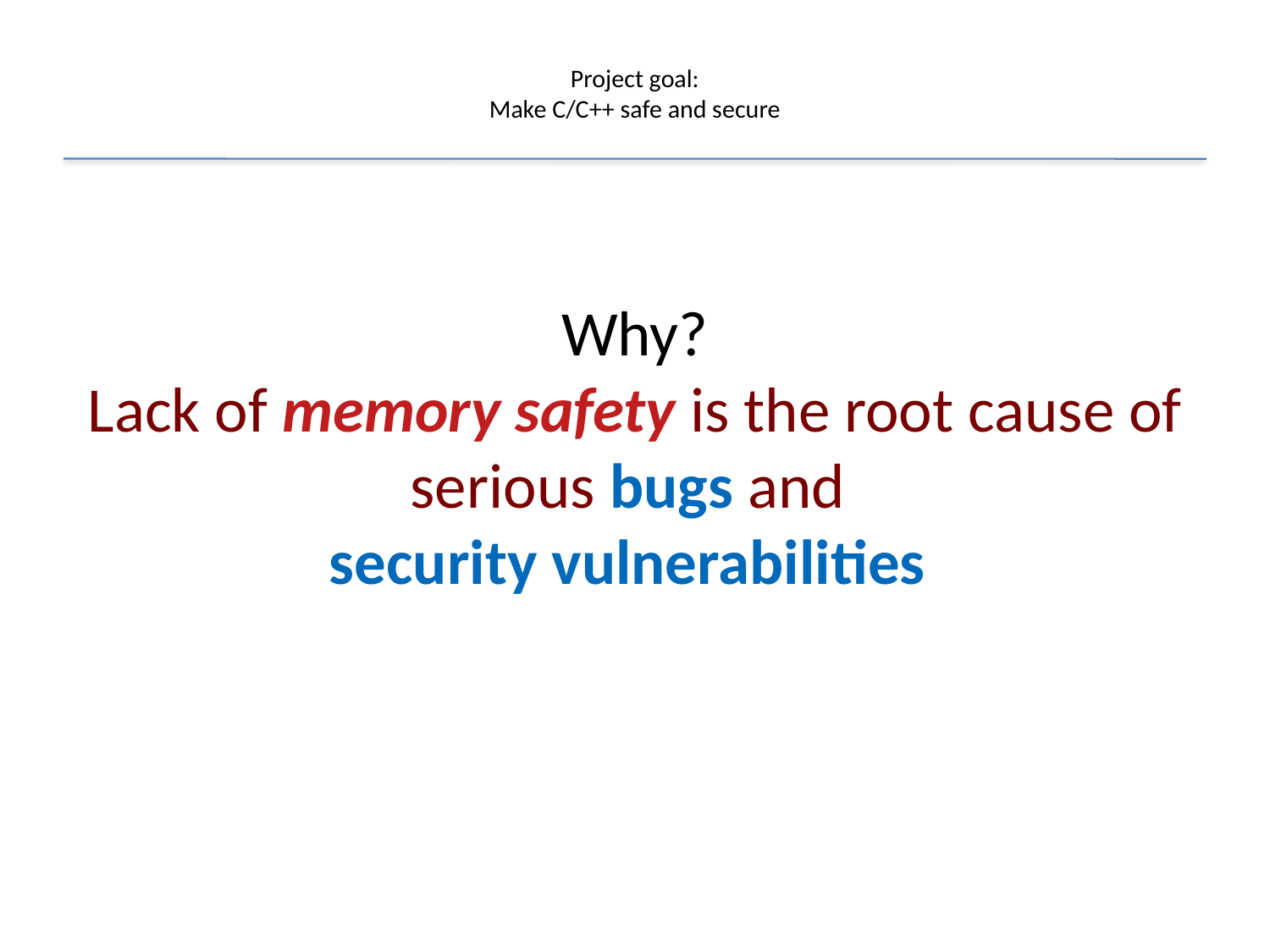

# Project goal: Make C/C++ safe and secure
Why?
Lack of memory safety is the root cause of serious bugs and
security vulnerabilities